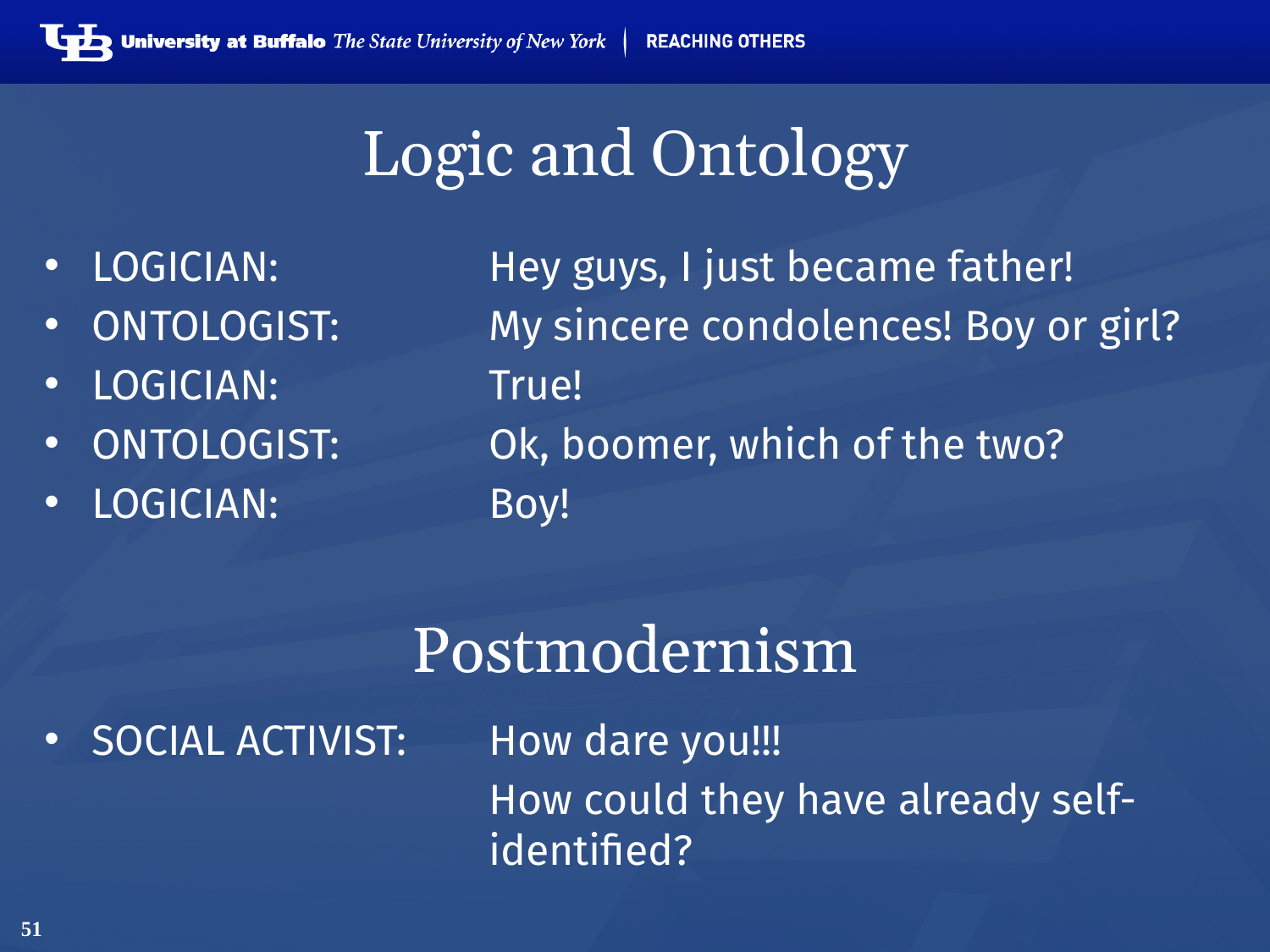

# Logic and Ontology
LOGICIAN:
ONTOLOGIST:
LOGICIAN:
ONTOLOGIST:
LOGICIAN:

SOCIAL ACTIVIST:

Hey guys, I just became father!
My sincere condolences! Boy or girl?
True!
Ok, boomer, which of the two?
Boy!

How dare you!!!
How could they have already self-identified?
Postmodernism
51